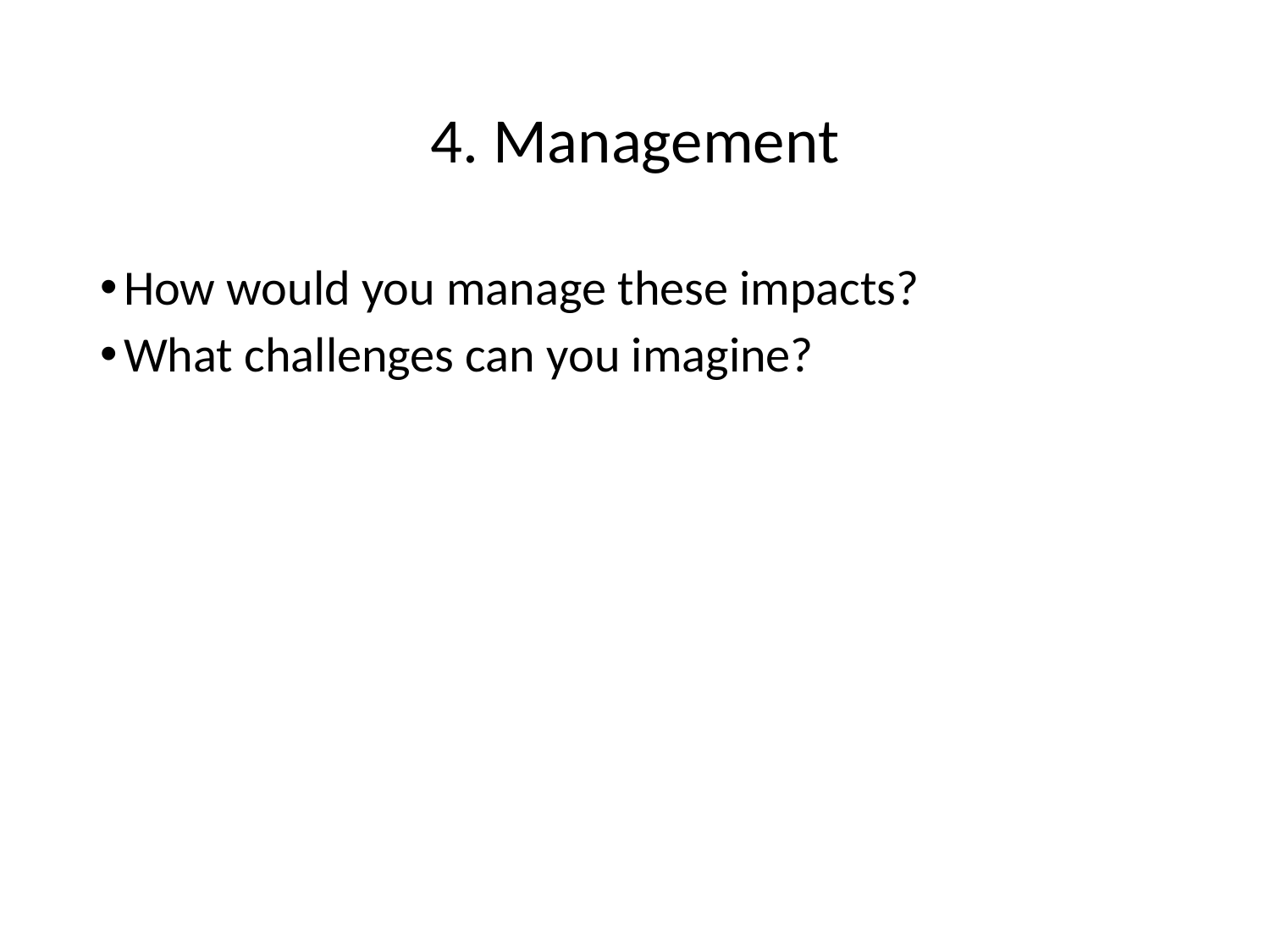

# 4. Management
How would you manage these impacts?
What challenges can you imagine?
24